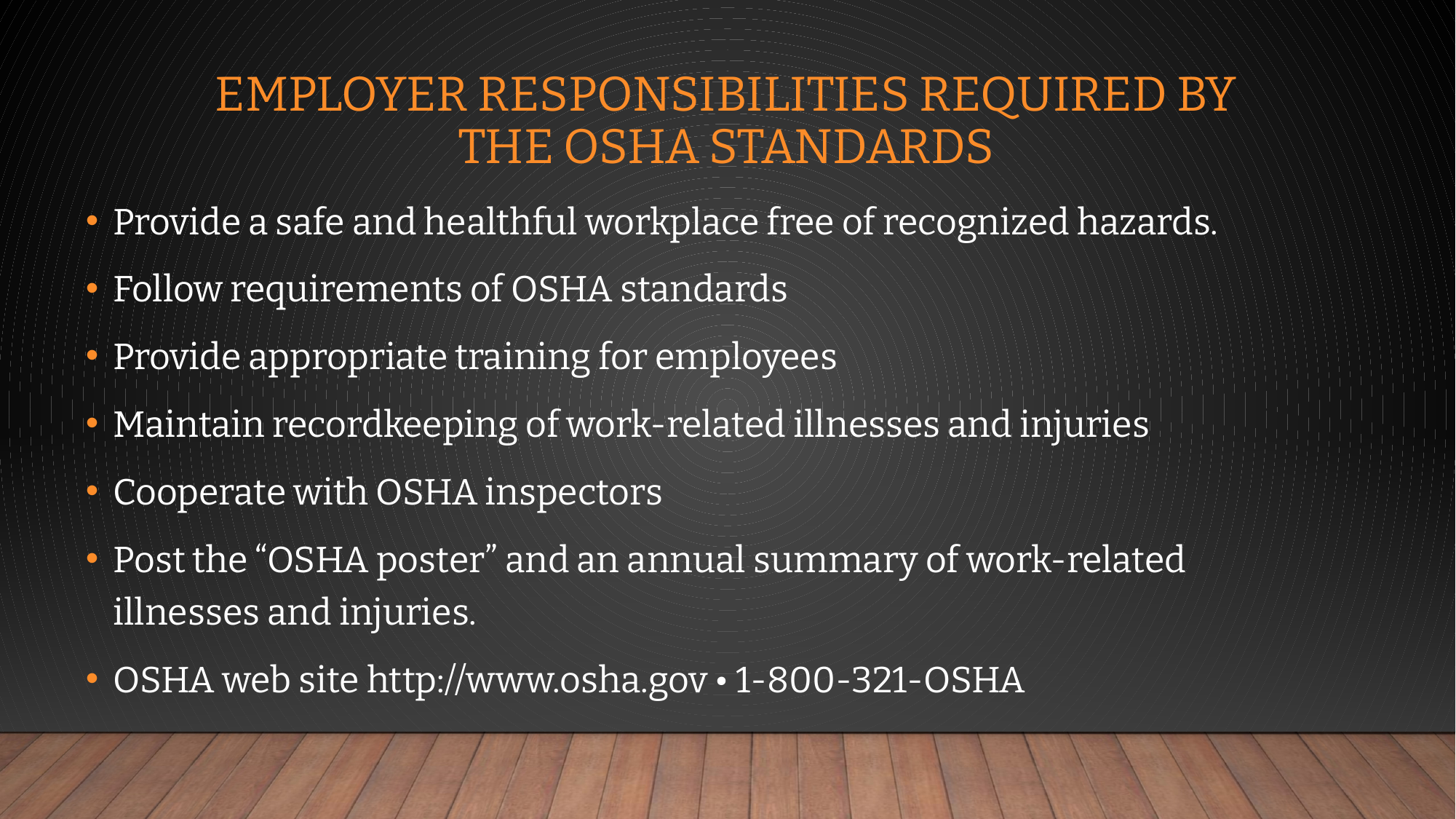

# employer responsibilities required by the OSHA standards
Provide a safe and healthful workplace free of recognized hazards.
Follow requirements of OSHA standards
Provide appropriate training for employees
Maintain recordkeeping of work-related illnesses and injuries
Cooperate with OSHA inspectors
Post the “OSHA poster” and an annual summary of work-related illnesses and injuries.
OSHA web site http://www.osha.gov • 1-800-321-OSHA